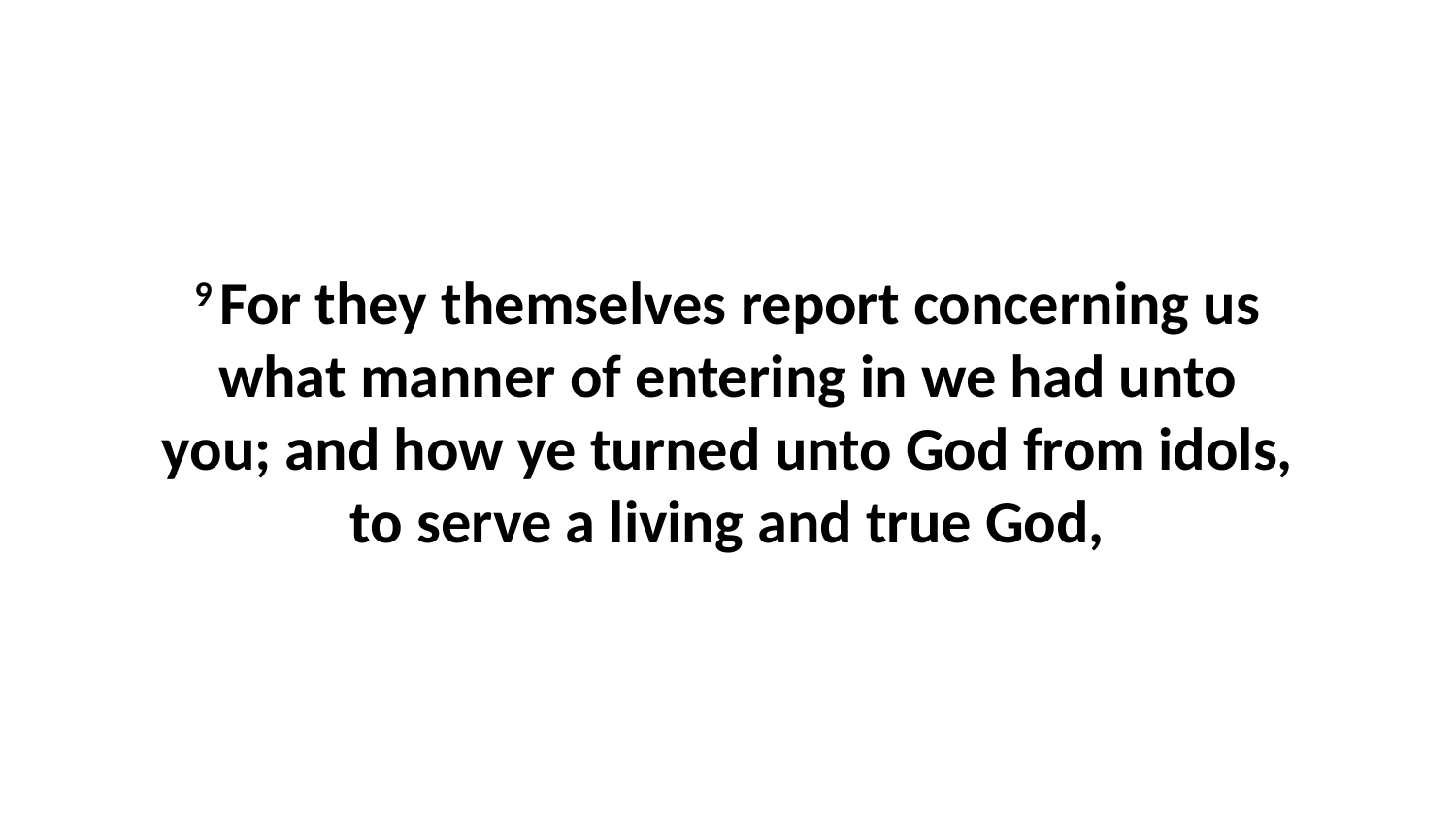

9 For they themselves report concerning us what manner of entering in we had unto you; and how ye turned unto God from idols, to serve a living and true God,